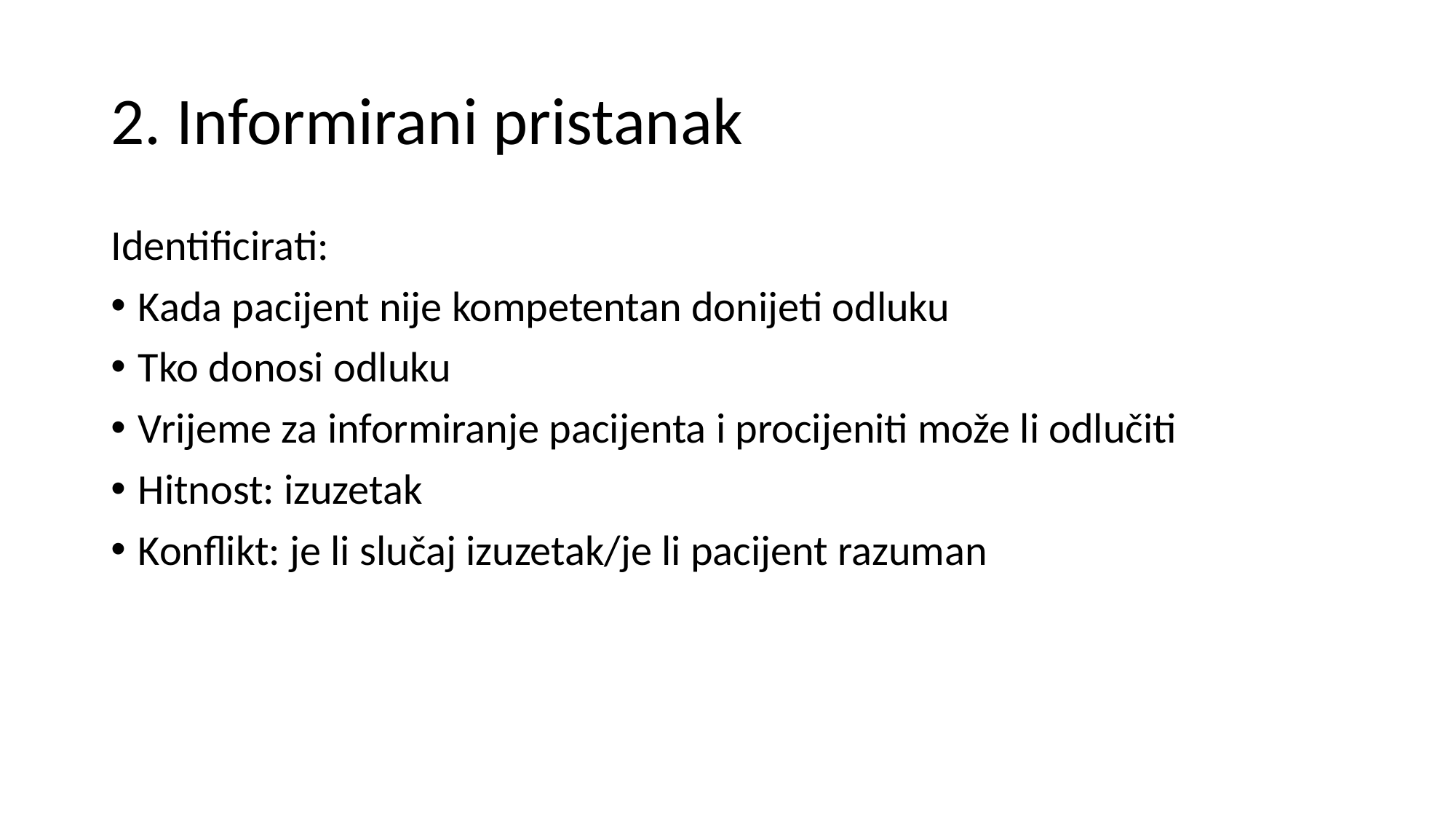

# 2. Informirani pristanak
Identificirati:
Kada pacijent nije kompetentan donijeti odluku
Tko donosi odluku
Vrijeme za informiranje pacijenta i procijeniti može li odlučiti
Hitnost: izuzetak
Konflikt: je li slučaj izuzetak/je li pacijent razuman